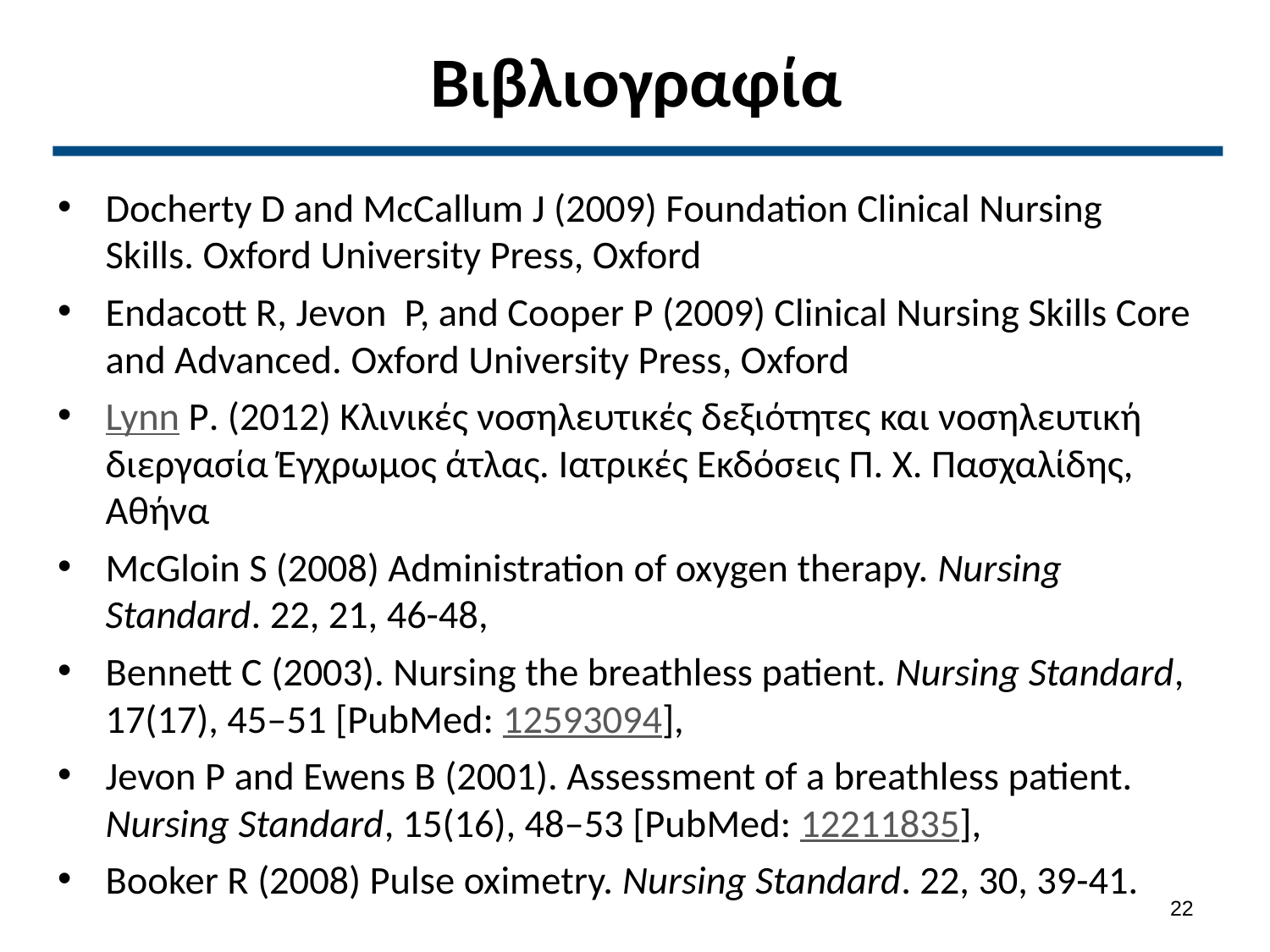

# Βιβλιογραφία

Docherty D and McCallum J (2009) Foundation Clinical Nursing Skills. Oxford University Press, Oxford
Endacott R, Jevon  P, and Cooper P (2009) Clinical Nursing Skills Core and Advanced. Oxford University Press, Oxford
Lynn P. (2012) Κλινικές νοσηλευτικές δεξιότητες και νοσηλευτική διεργασία Έγχρωμος άτλας. Ιατρικές Εκδόσεις Π. Χ. Πασχαλίδης, Αθήνα
McGloin S (2008) Administration of oxygen therapy. Nursing Standard. 22, 21, 46-48,
Bennett C (2003). Nursing the breathless patient. Nursing Standard, 17(17), 45–51 [PubMed: 12593094],
Jevon P and Ewens B (2001). Assessment of a breathless patient. Nursing Standard, 15(16), 48–53 [PubMed: 12211835],
Booker R (2008) Pulse oximetry. Nursing Standard. 22, 30, 39-41.
22